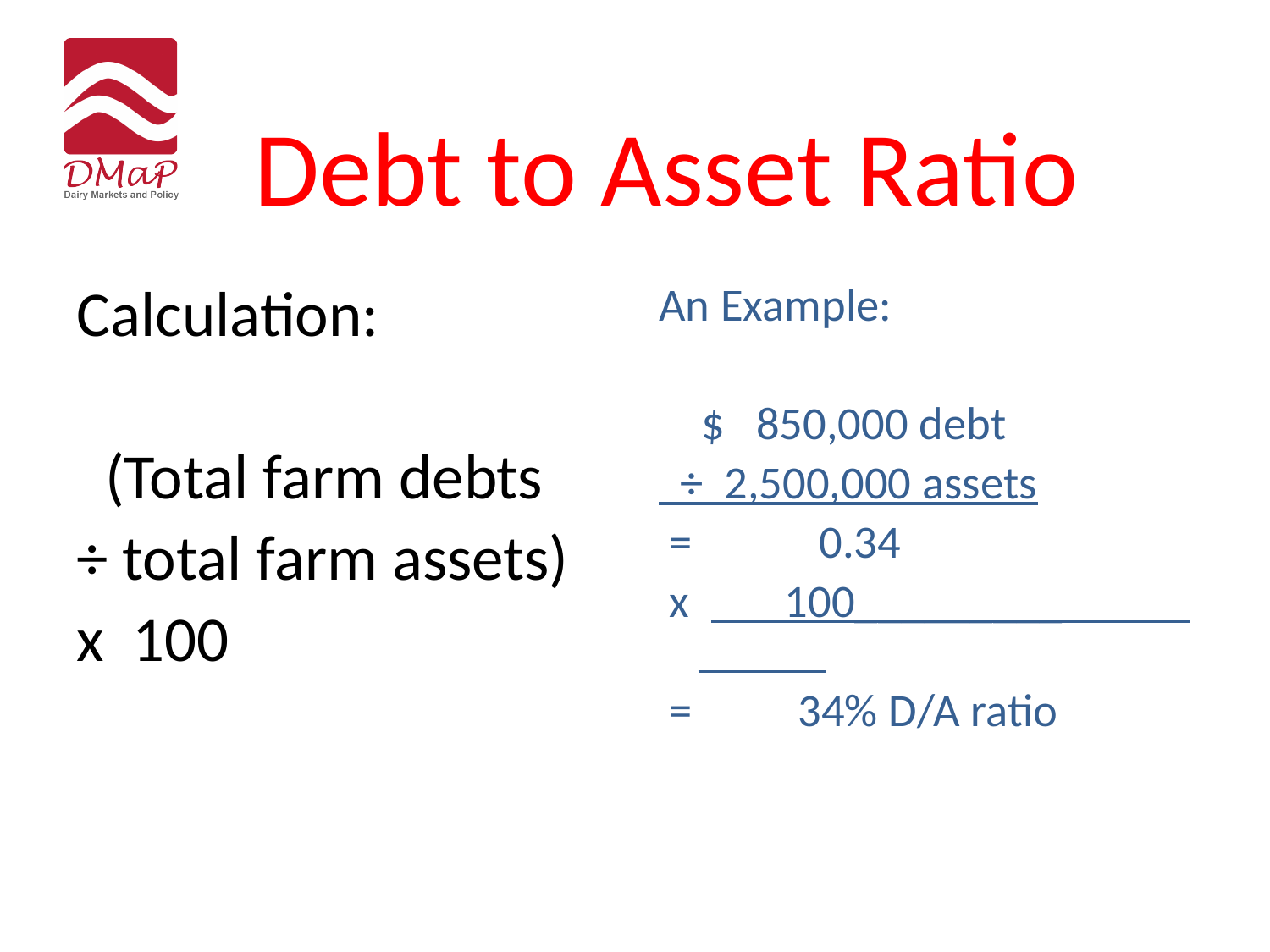

# Debt to Asset Ratio
Calculation:

  (Total farm debts
÷ total farm assets)
x  100

An Example:

    $   850,000 debt
  ÷  2,500,000 assets
 =            0.34
 x         100_________
 =          34% D/A ratio